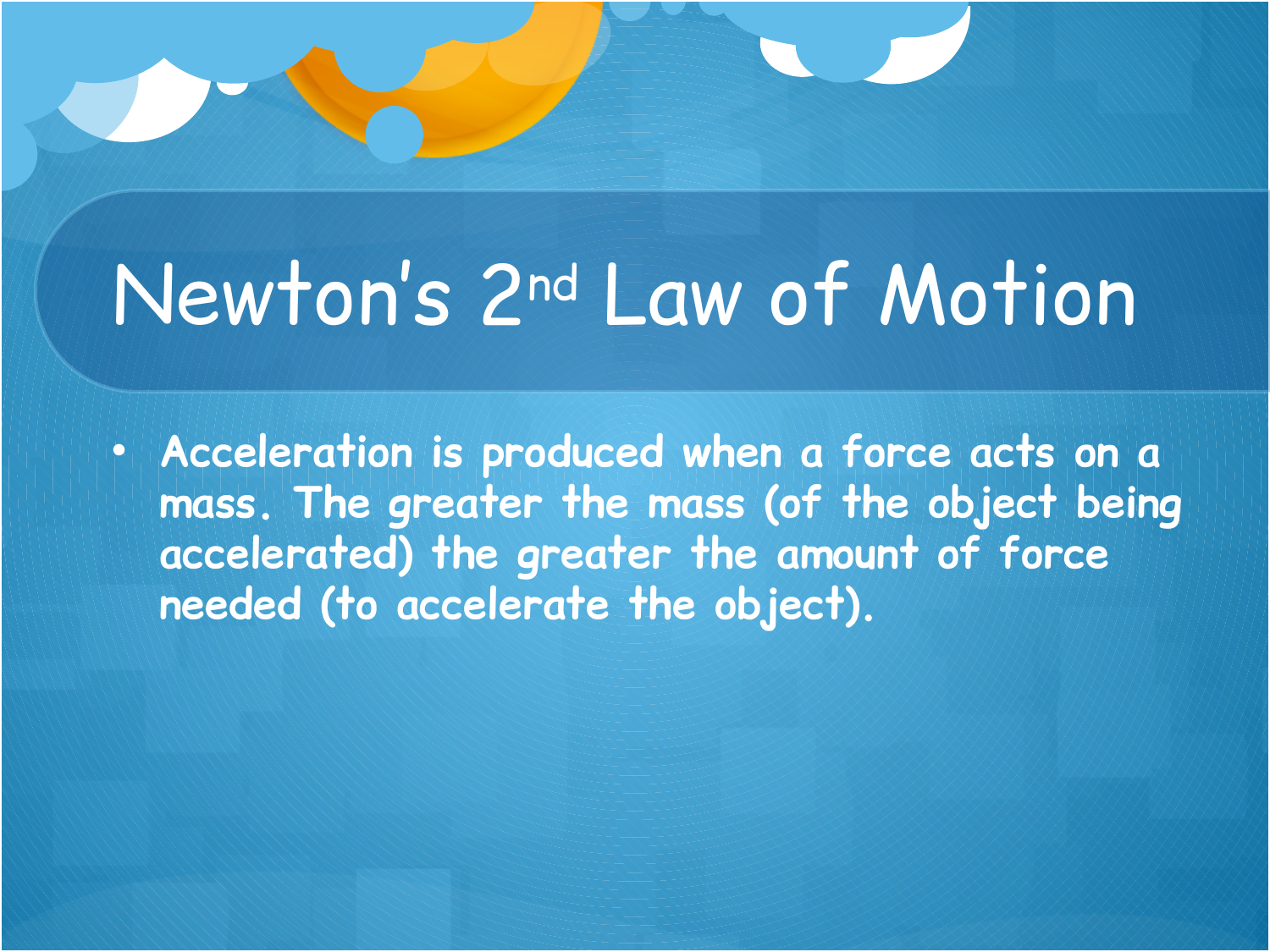

# Newton’s 2nd Law of Motion
Acceleration is produced when a force acts on a mass. The greater the mass (of the object being accelerated) the greater the amount of force needed (to accelerate the object).